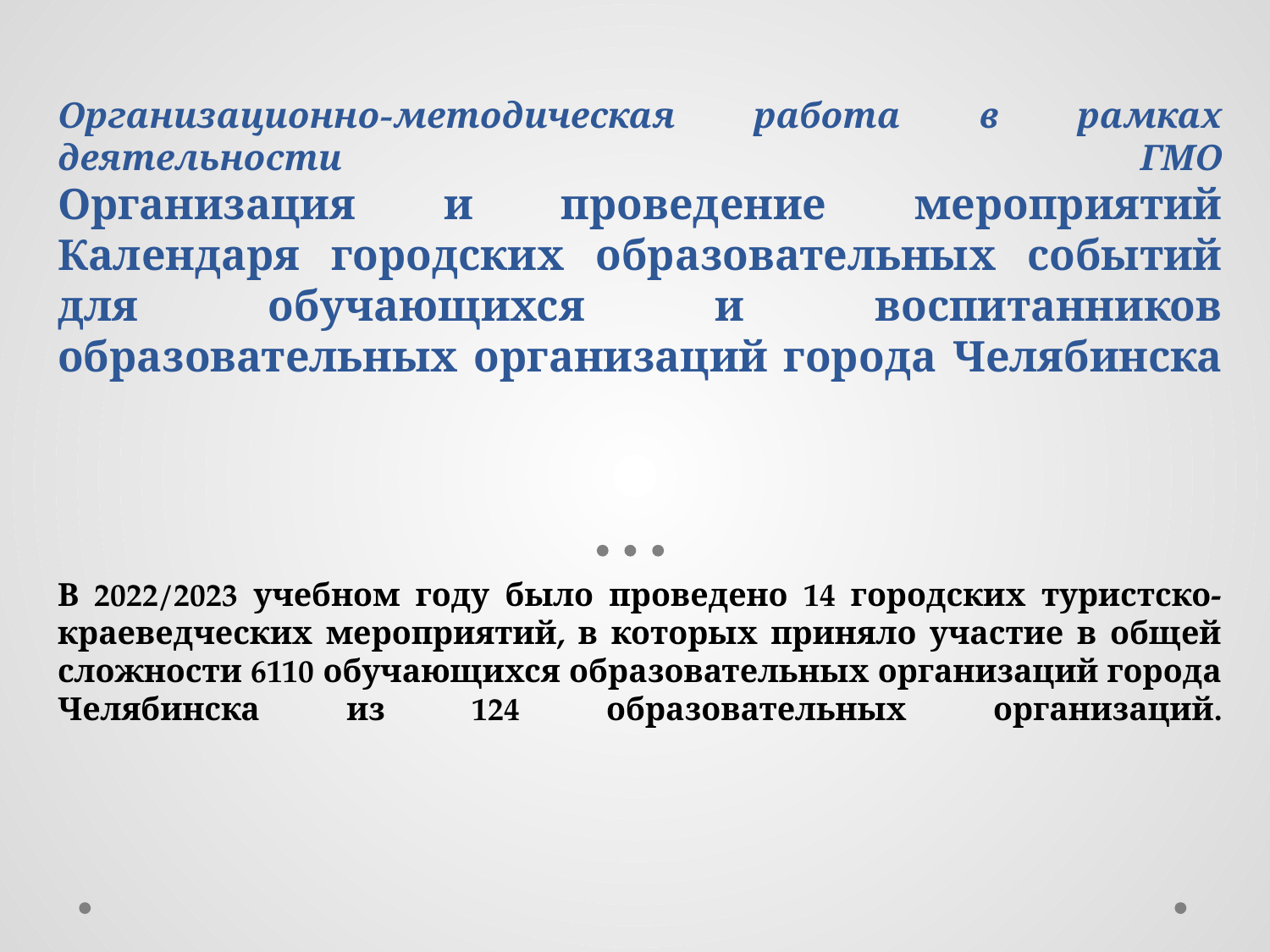

# Организационно-методическая работа в рамках деятельности ГМО Организация и проведение мероприятий Календаря городских образовательных событий для обучающихся и воспитанников образовательных организаций города Челябинска В 2022/2023 учебном году было проведено 14 городских туристско-краеведческих мероприятий, в которых приняло участие в общей сложности 6110 обучающихся образовательных организаций города Челябинска из 124 образовательных организаций.